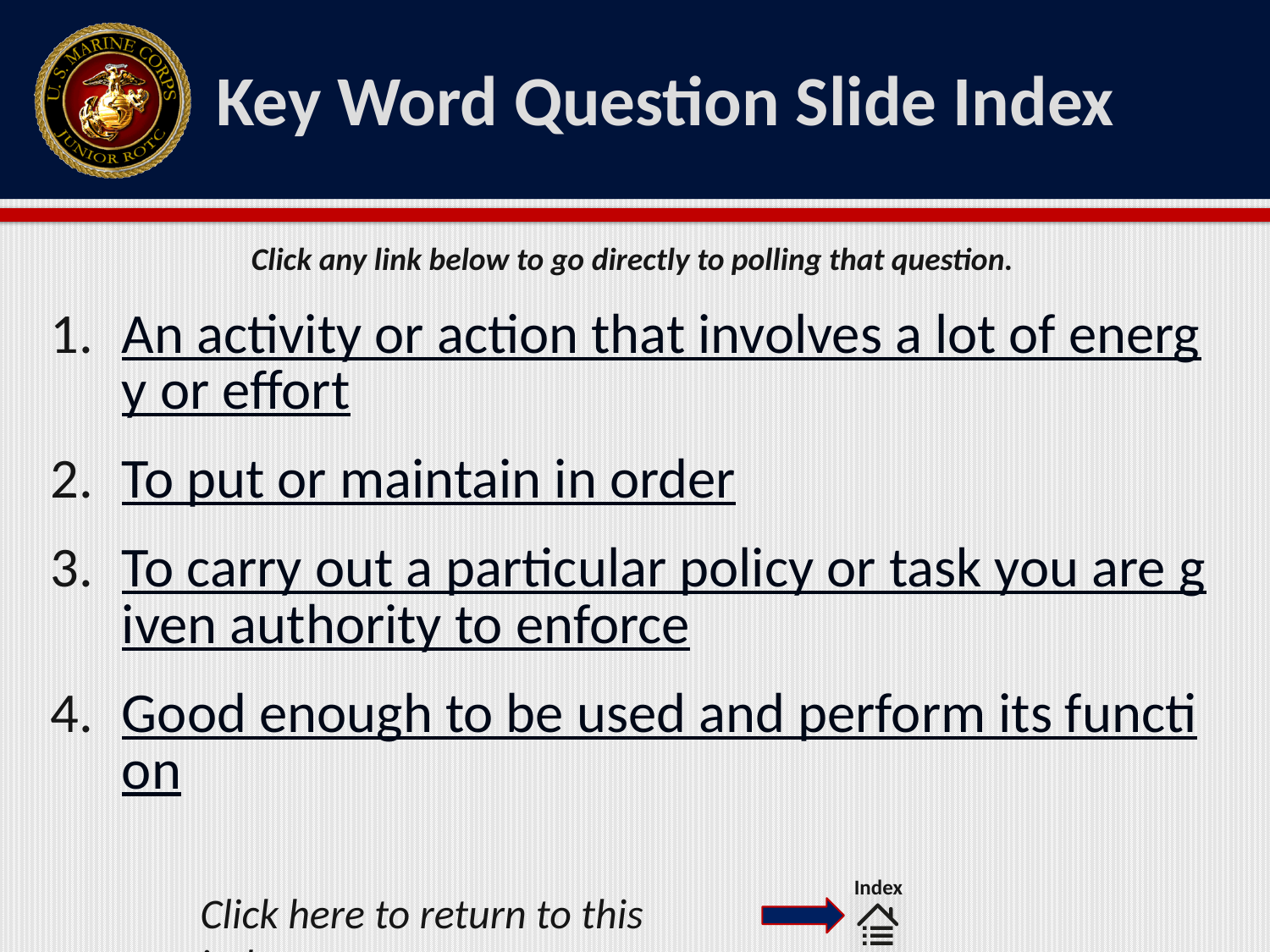

# Key Word Question Slide Index
An activity or action that involves a lot of energy or effort
To put or maintain in order
To carry out a particular policy or task you are given authority to enforce
Good enough to be used and perform its function